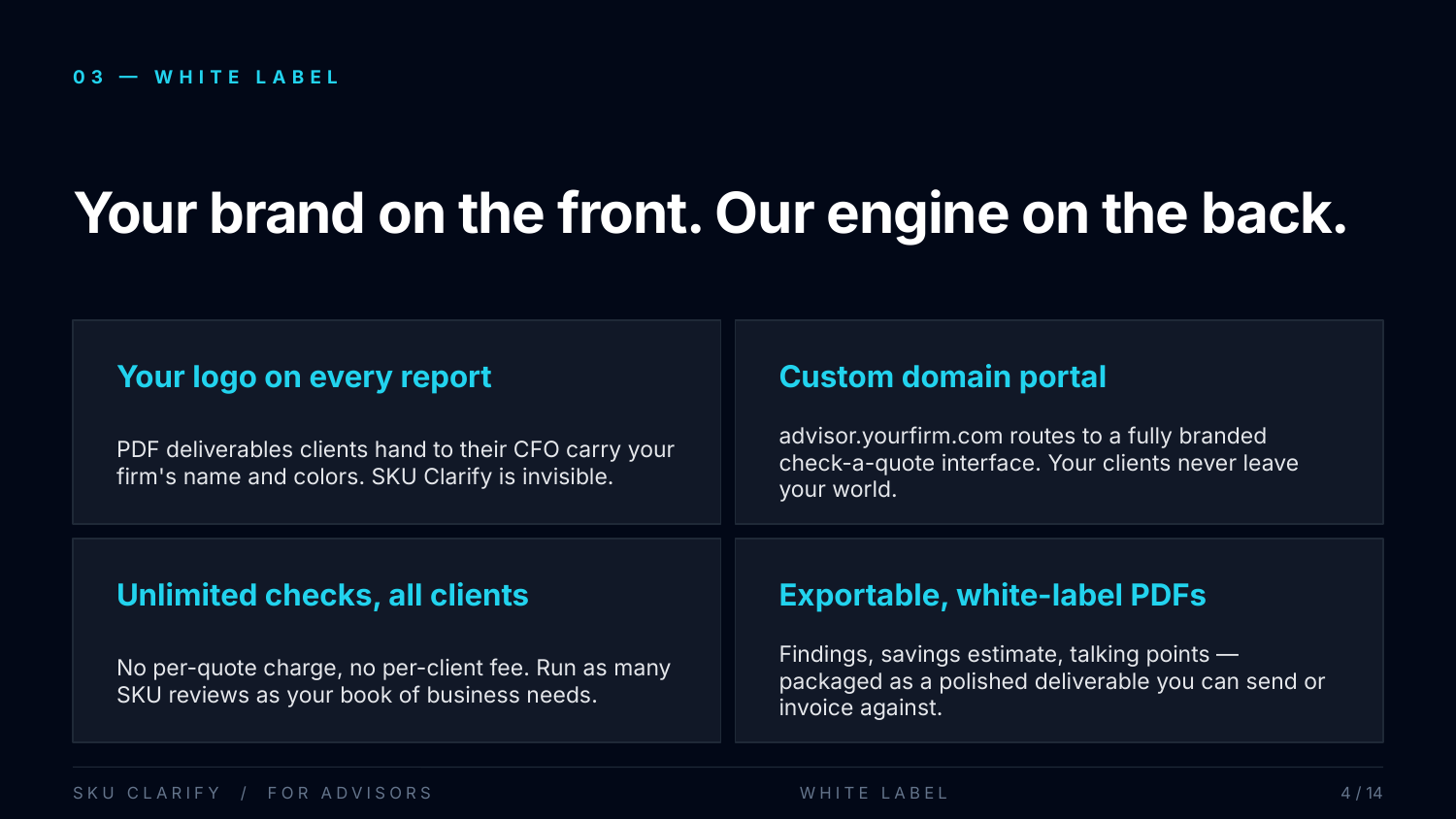

03 — WHITE LABEL
Your brand on the front. Our engine on the back.

Your logo on every report
Custom domain portal
PDF deliverables clients hand to their CFO carry your firm's name and colors. SKU Clarify is invisible.
advisor.yourfirm.com routes to a fully branded check-a-quote interface. Your clients never leave your world.

Unlimited checks, all clients
Exportable, white-label PDFs
No per-quote charge, no per-client fee. Run as many SKU reviews as your book of business needs.
Findings, savings estimate, talking points — packaged as a polished deliverable you can send or invoice against.

SKU CLARIFY  /  FOR ADVISORS
WHITE LABEL
4 / 14